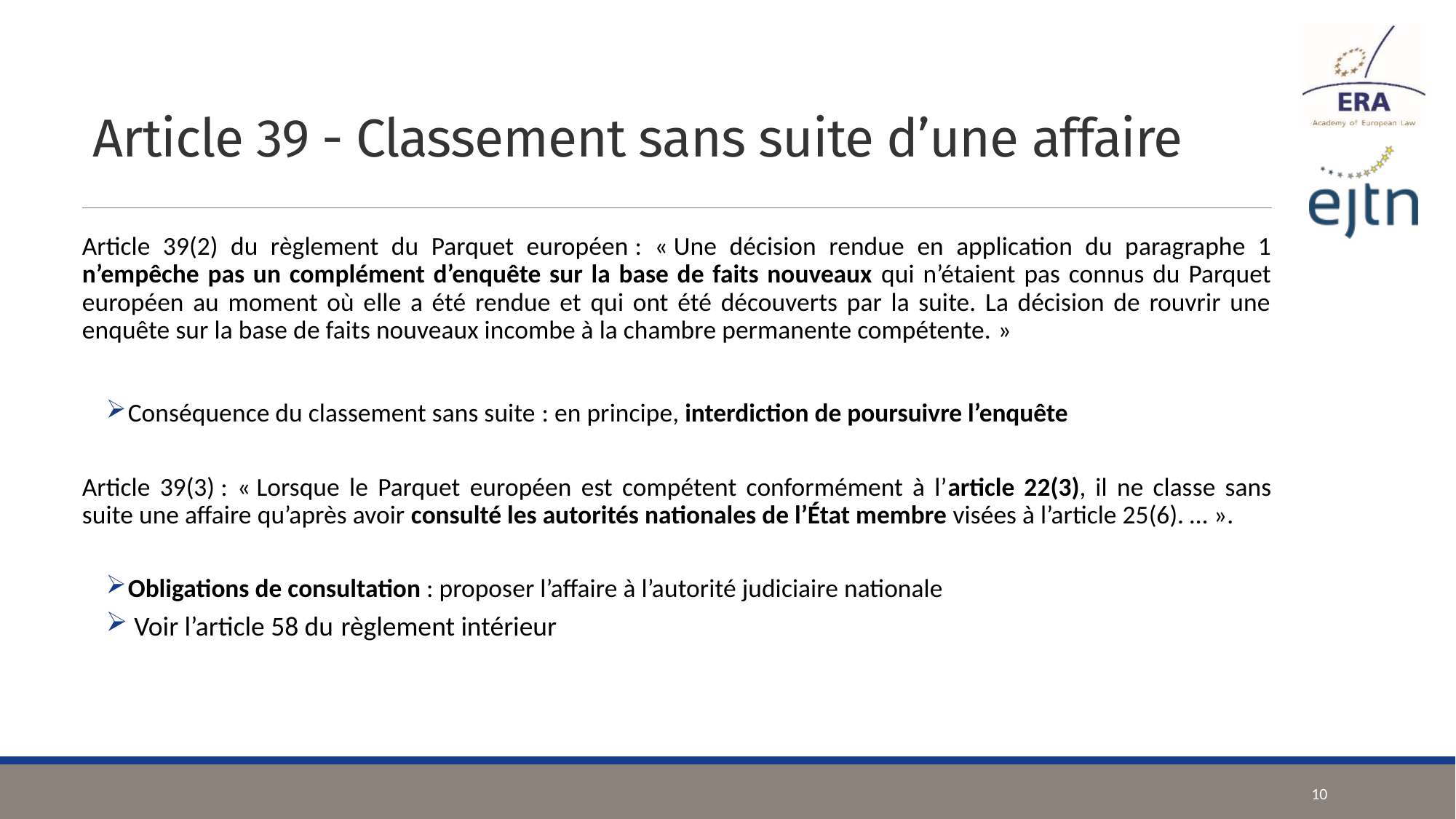

# Article 39 - Classement sans suite d’une affaire
Article 39(2) du règlement du Parquet européen : « Une décision rendue en application du paragraphe 1 n’empêche pas un complément d’enquête sur la base de faits nouveaux qui n’étaient pas connus du Parquet européen au moment où elle a été rendue et qui ont été découverts par la suite. La décision de rouvrir une enquête sur la base de faits nouveaux incombe à la chambre permanente compétente. »

Conséquence du classement sans suite : en principe, interdiction de poursuivre l’enquête

Article 39(3) : « Lorsque le Parquet européen est compétent conformément à l’article 22(3), il ne classe sans suite une affaire qu’après avoir consulté les autorités nationales de l’État membre visées à l’article 25(6). … ».

Obligations de consultation : proposer l’affaire à l’autorité judiciaire nationale
 Voir l’article 58 du règlement intérieur

10